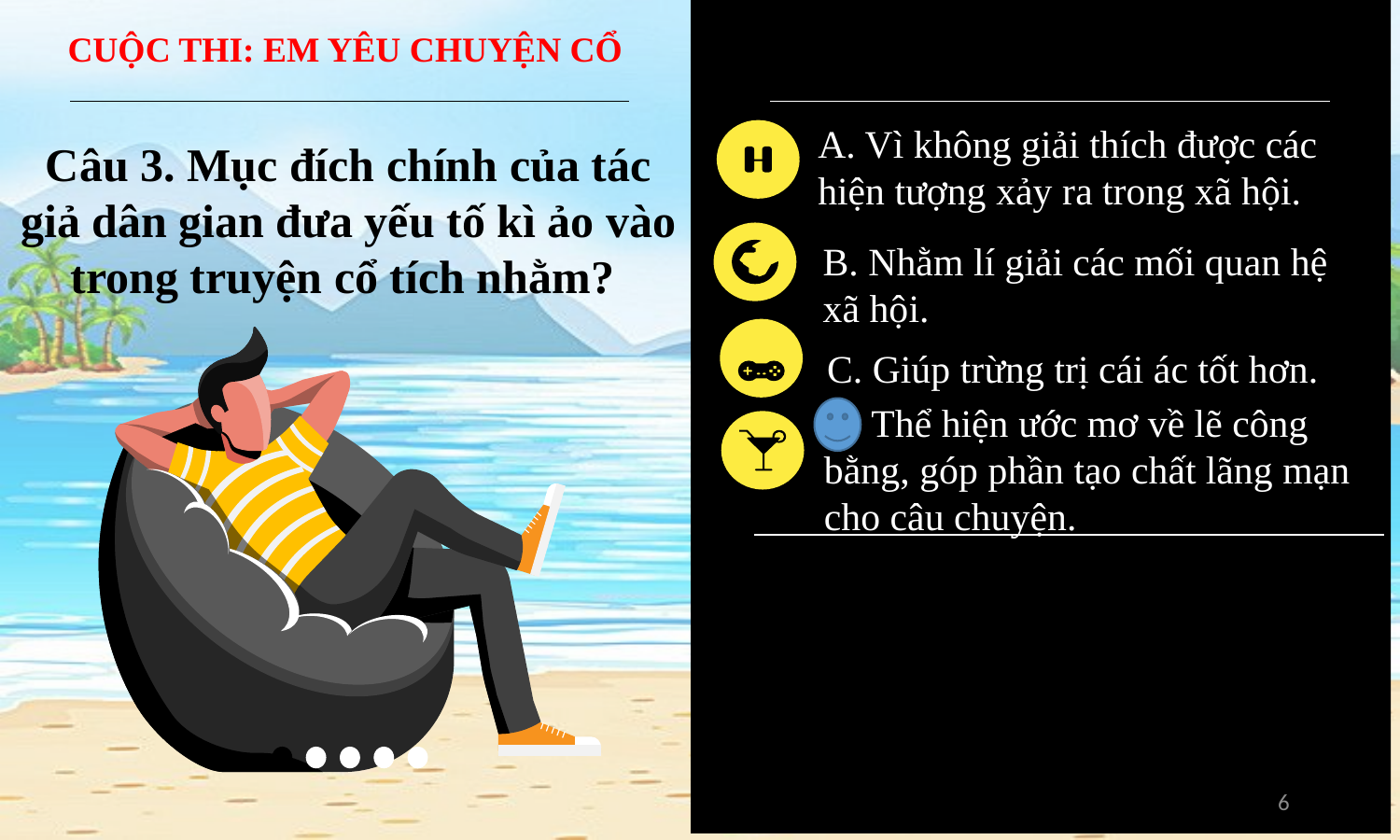

CUỘC THI: EM YÊU CHUYỆN CỔ
A. Vì không giải thích được các hiện tượng xảy ra trong xã hội.

Câu 3. Mục đích chính của tác giả dân gian đưa yếu tố kì ảo vào trong truyện cổ tích nhằm?

B. Nhằm lí giải các mối quan hệ xã hội.

C. Giúp trừng trị cái ác tốt hơn.
D. Thể hiện ước mơ về lẽ công bằng, góp phần tạo chất lãng mạn cho câu chuyện.

6